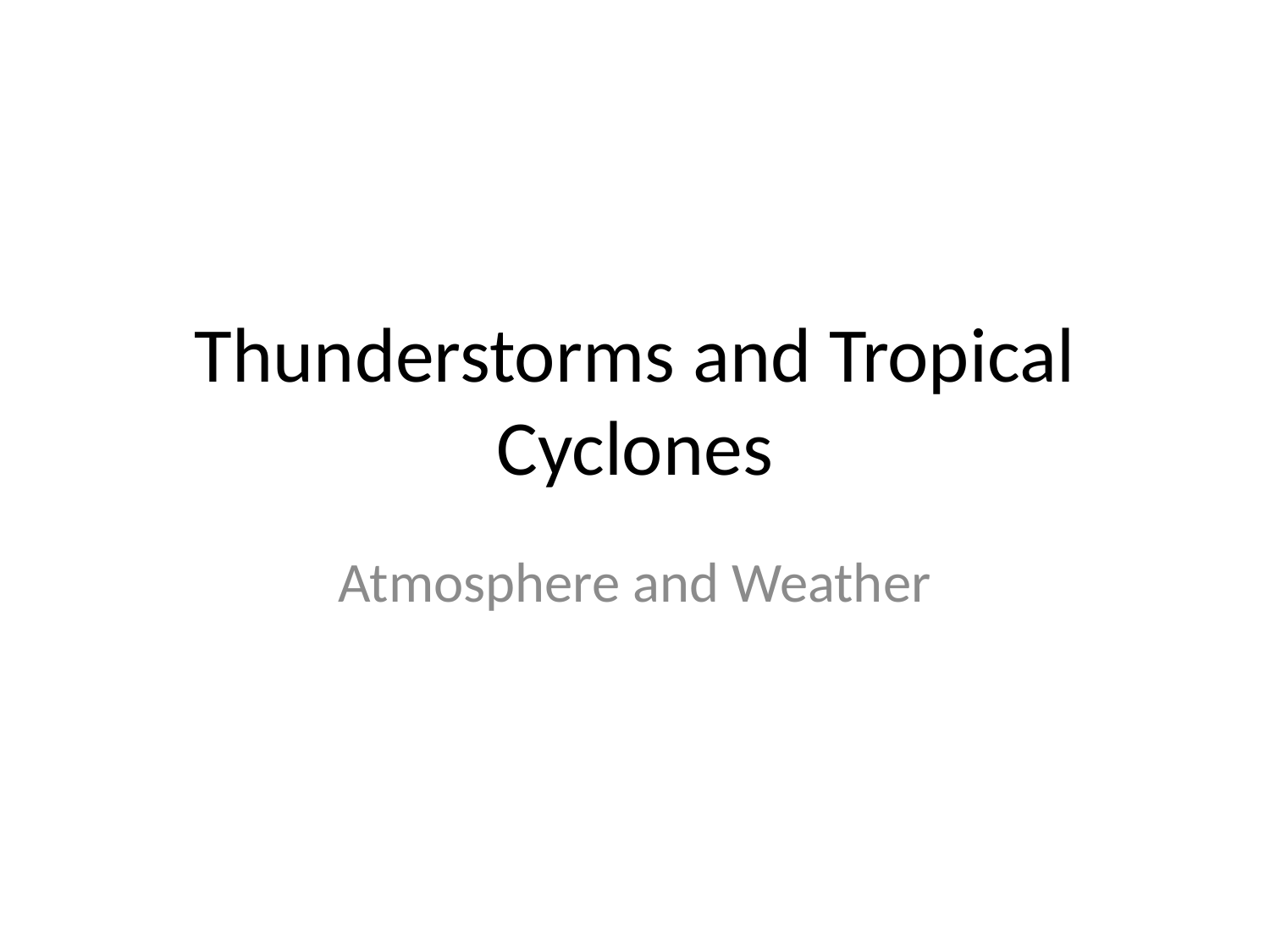

# Thunderstorms and Tropical Cyclones
Atmosphere and Weather